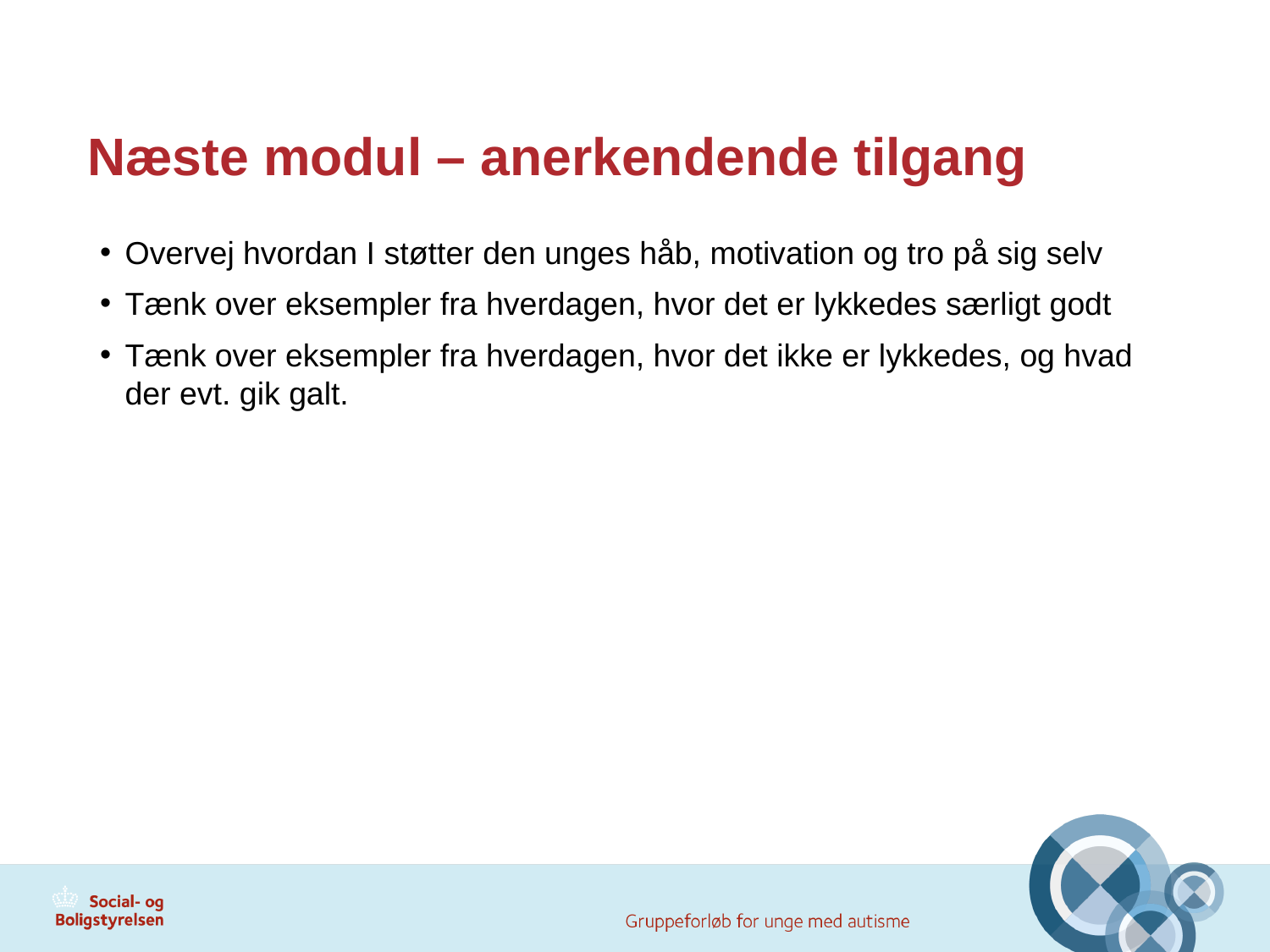

# Næste modul – anerkendende tilgang
Overvej hvordan I støtter den unges håb, motivation og tro på sig selv
Tænk over eksempler fra hverdagen, hvor det er lykkedes særligt godt
Tænk over eksempler fra hverdagen, hvor det ikke er lykkedes, og hvad der evt. gik galt.